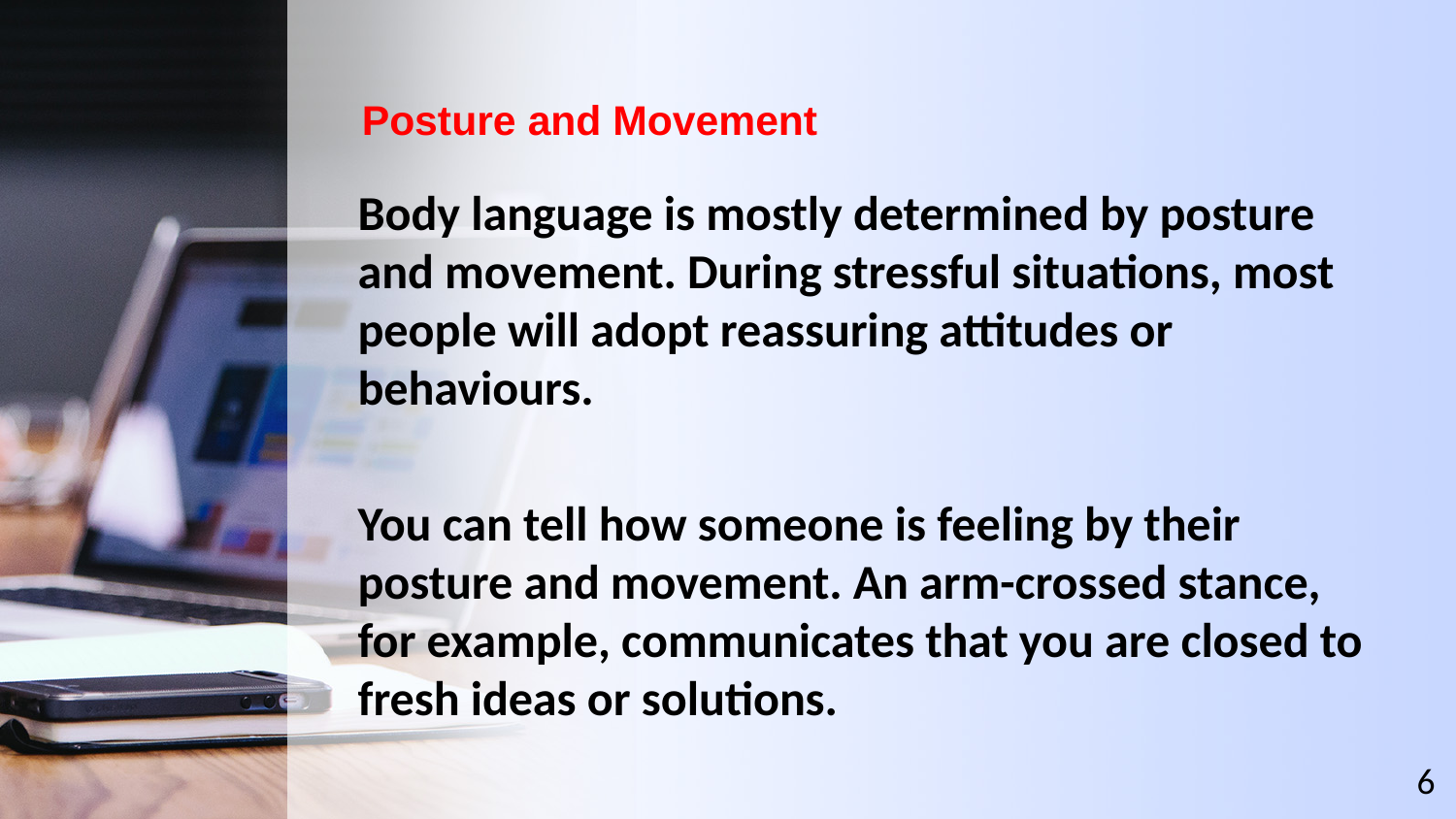

# Posture and Movement
Body language is mostly determined by posture and movement. During stressful situations, most people will adopt reassuring attitudes or behaviours.

You can tell how someone is feeling by their posture and movement. An arm-crossed stance, for example, communicates that you are closed to fresh ideas or solutions.

6